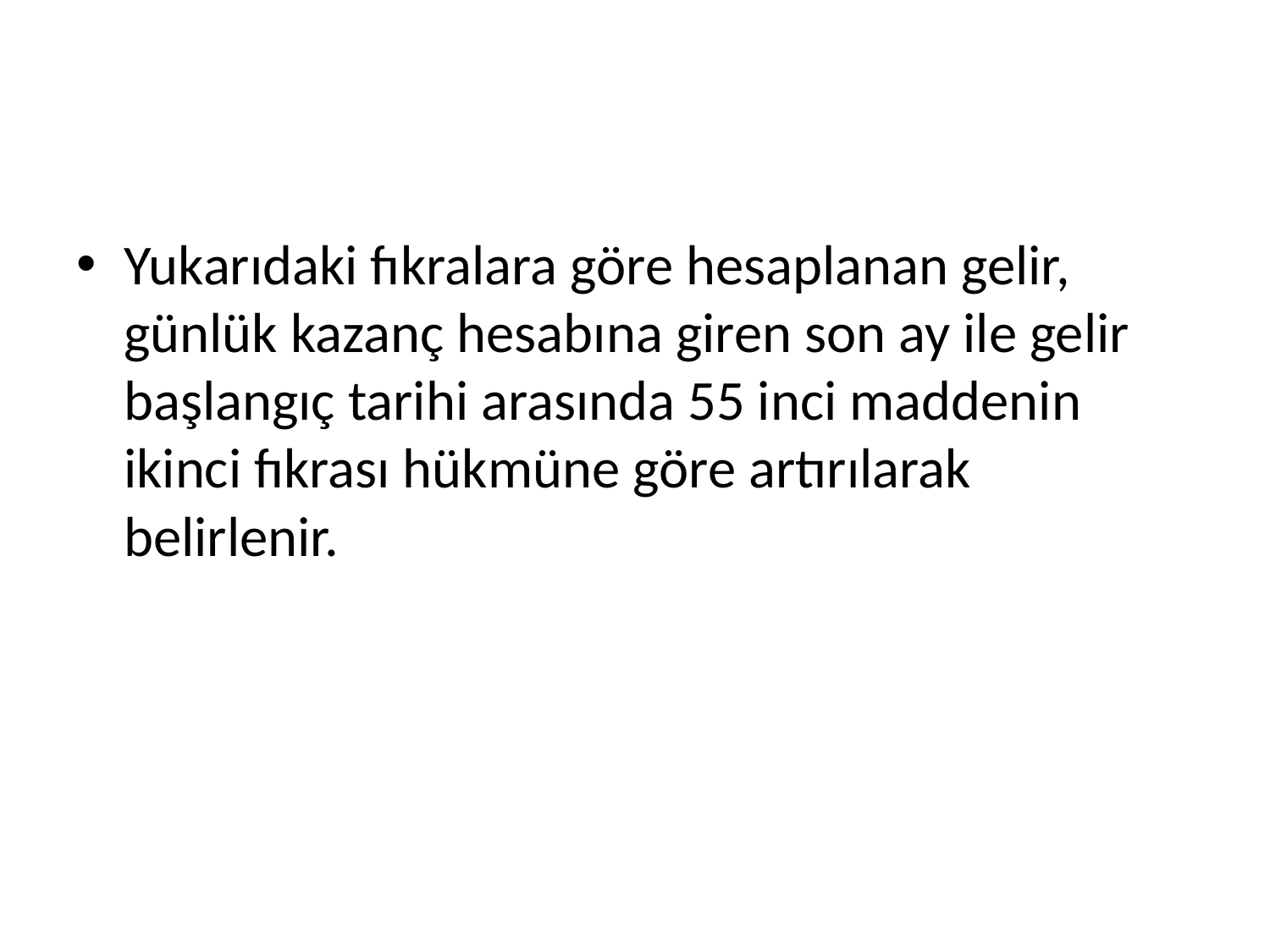

#
Yukarıdaki fıkralara göre hesaplanan gelir, günlük kazanç hesabına giren son ay ile gelir başlangıç tarihi arasında 55 inci maddenin ikinci fıkrası hükmüne göre artırılarak belirlenir.